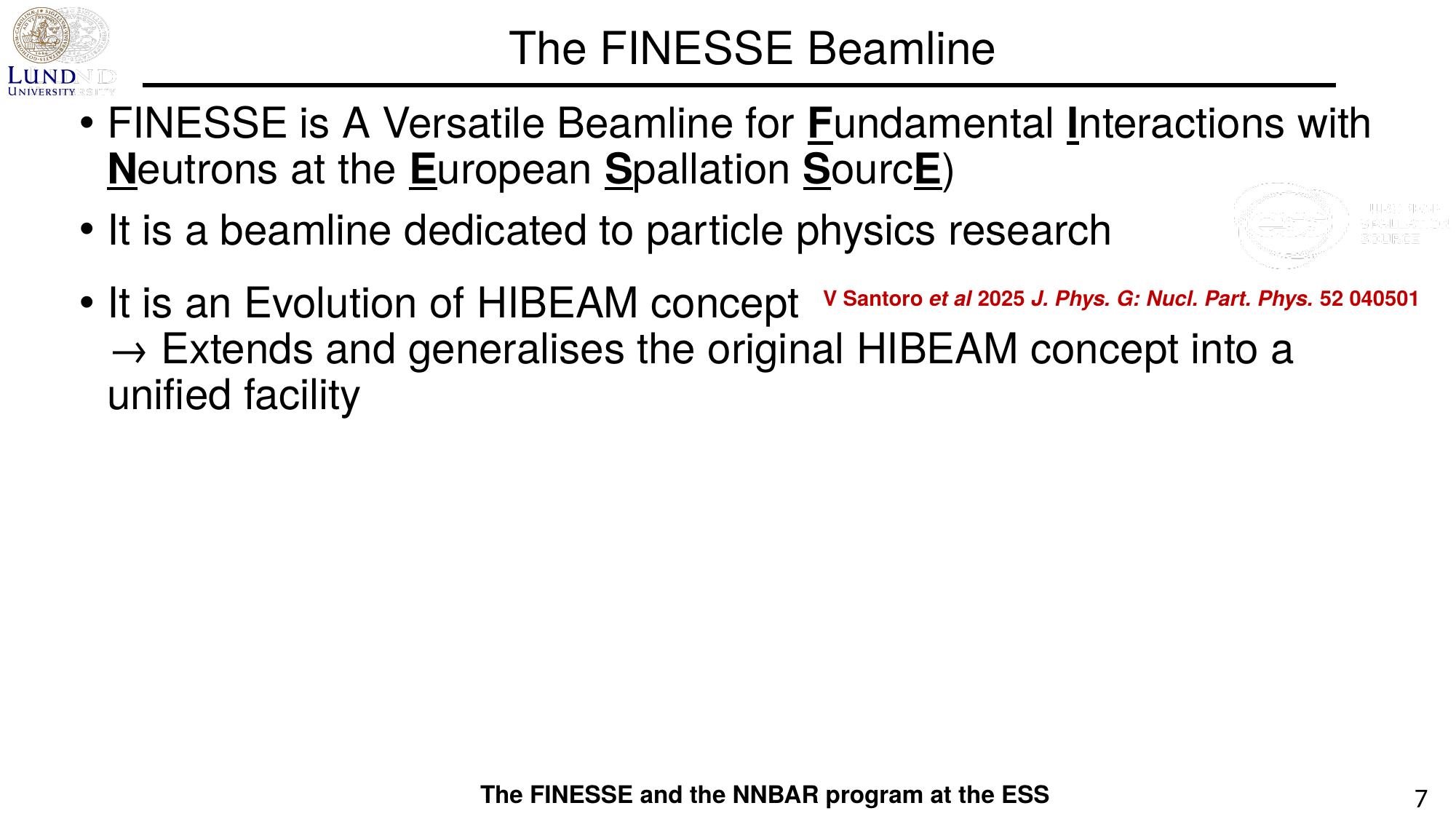

The FINESSE Beamline
FINESSE is A Versatile Beamline for Fundamental Interactions with Neutrons at the European Spallation SourcE)
It is a beamline dedicated to particle physics research

It is an Evolution of HIBEAM concept
→ Extends and generalises the original HIBEAM concept into a unified facility

V Santoro et al 2025 J. Phys. G: Nucl. Part. Phys. 52 040501